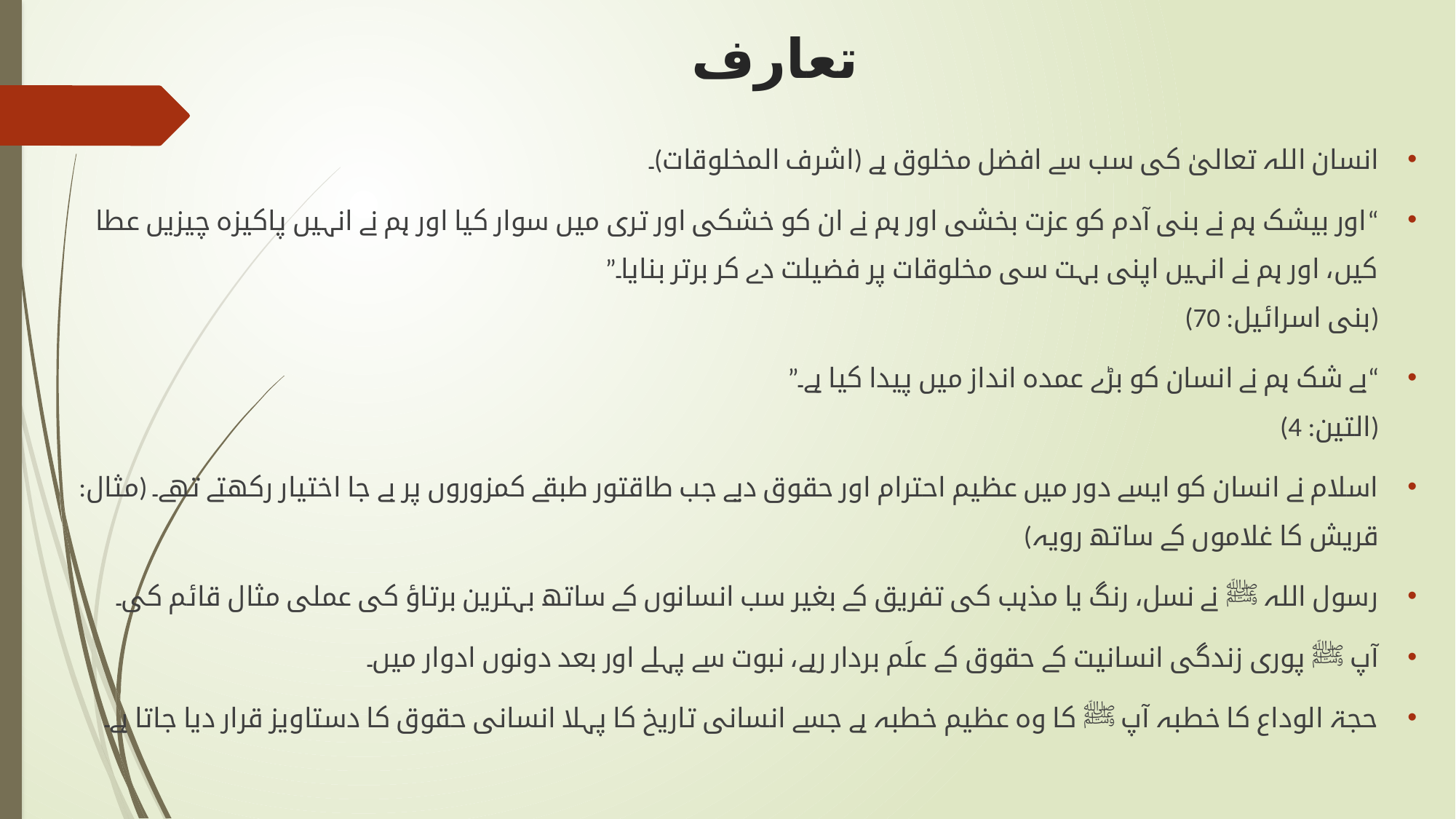

# تعارف
انسان اللہ تعالیٰ کی سب سے افضل مخلوق ہے (اشرف المخلوقات)۔
“اور بیشک ہم نے بنی آدم کو عزت بخشی اور ہم نے ان کو خشکی اور تری میں سوار کیا اور ہم نے انہیں پاکیزہ چیزیں عطا کیں، اور ہم نے انہیں اپنی بہت سی مخلوقات پر فضیلت دے کر برتر بنایا۔”
(بنی اسرائیل: 70)
“بے شک ہم نے انسان کو بڑے عمدہ انداز میں پیدا کیا ہے۔”
(التین: 4)
اسلام نے انسان کو ایسے دور میں عظیم احترام اور حقوق دیے جب طاقتور طبقے کمزوروں پر بے جا اختیار رکھتے تھے۔ (مثال: قریش کا غلاموں کے ساتھ رویہ)
رسول اللہ ﷺ نے نسل، رنگ یا مذہب کی تفریق کے بغیر سب انسانوں کے ساتھ بہترین برتاؤ کی عملی مثال قائم کی۔
آپ ﷺ پوری زندگی انسانیت کے حقوق کے علَم بردار رہے، نبوت سے پہلے اور بعد دونوں ادوار میں۔
حجۃ الوداع کا خطبہ آپ ﷺ کا وہ عظیم خطبہ ہے جسے انسانی تاریخ کا پہلا انسانی حقوق کا دستاویز قرار دیا جاتا ہے۔